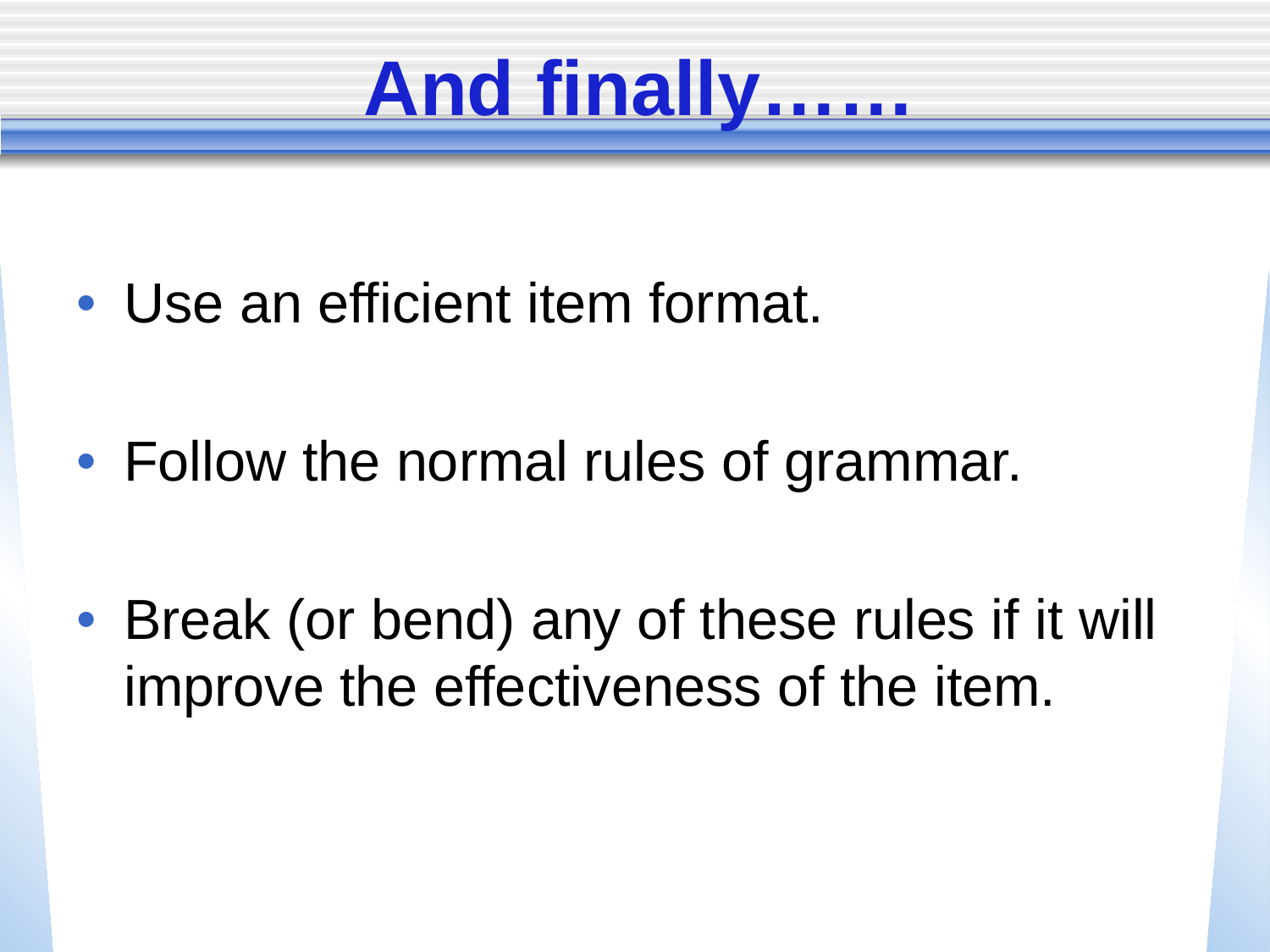

# And finally……
Use an efficient item format.

Follow the normal rules of grammar.

Break (or bend) any of these rules if it will improve the effectiveness of the item.